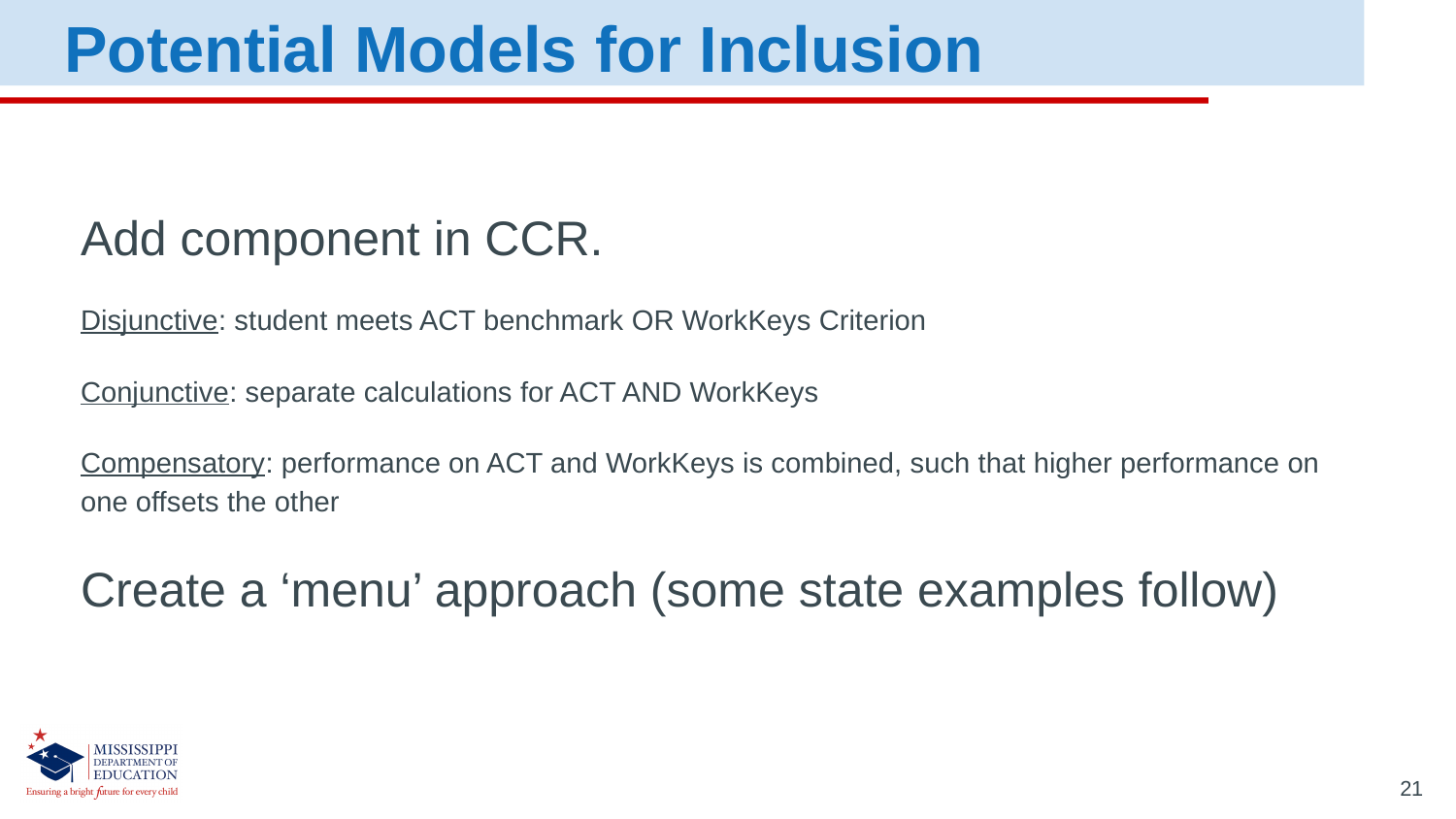

Potential Models for Inclusion
Add component in CCR.
Disjunctive: student meets ACT benchmark OR WorkKeys Criterion
Conjunctive: separate calculations for ACT AND WorkKeys
Compensatory: performance on ACT and WorkKeys is combined, such that higher performance on one offsets the other
Create a ‘menu’ approach (some state examples follow)
21